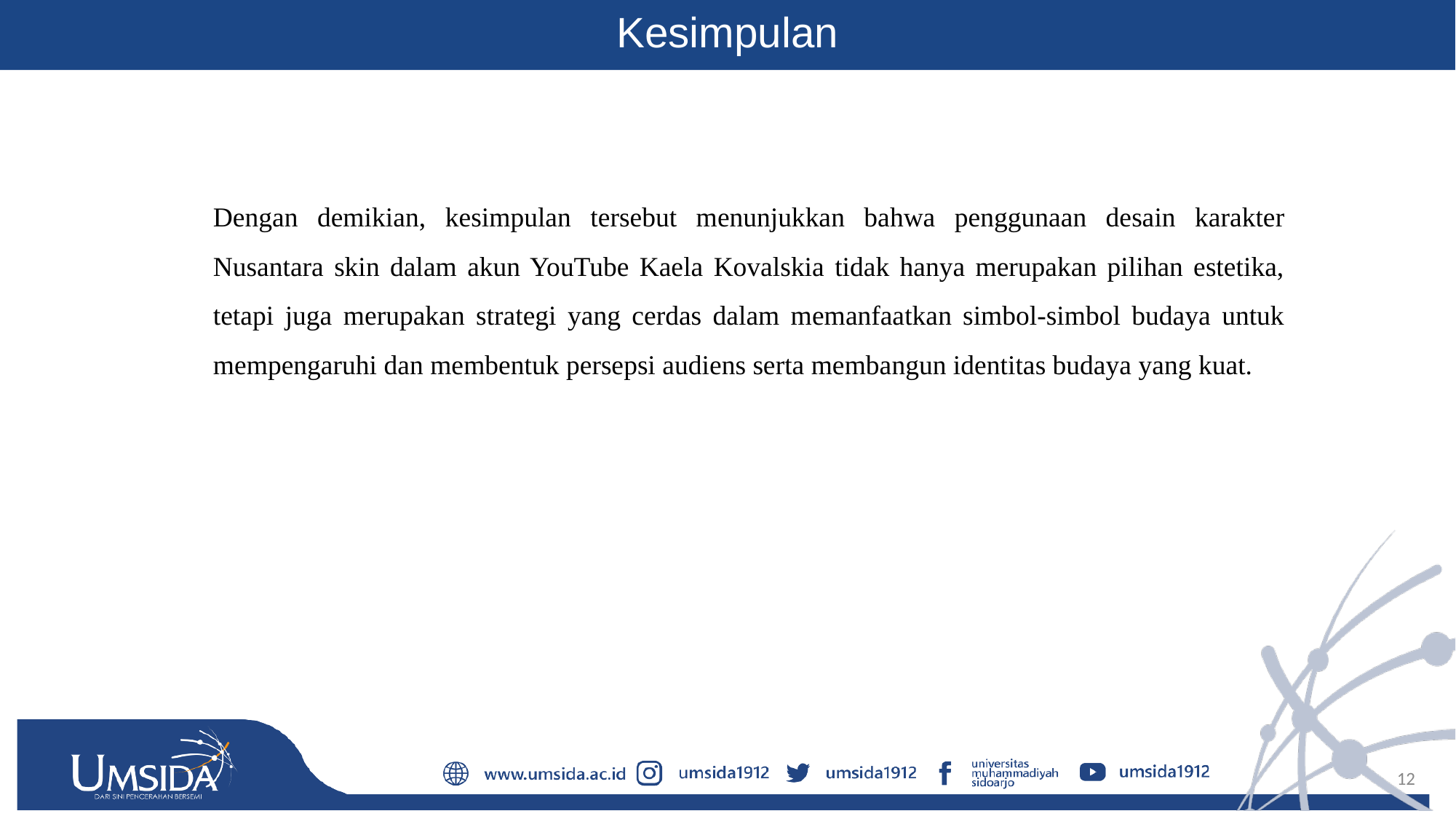

Kesimpulan

Dengan demikian, kesimpulan tersebut menunjukkan bahwa penggunaan desain karakter Nusantara skin dalam akun YouTube Kaela Kovalskia tidak hanya merupakan pilihan estetika, tetapi juga merupakan strategi yang cerdas dalam memanfaatkan simbol-simbol budaya untuk mempengaruhi dan membentuk persepsi audiens serta membangun identitas budaya yang kuat.